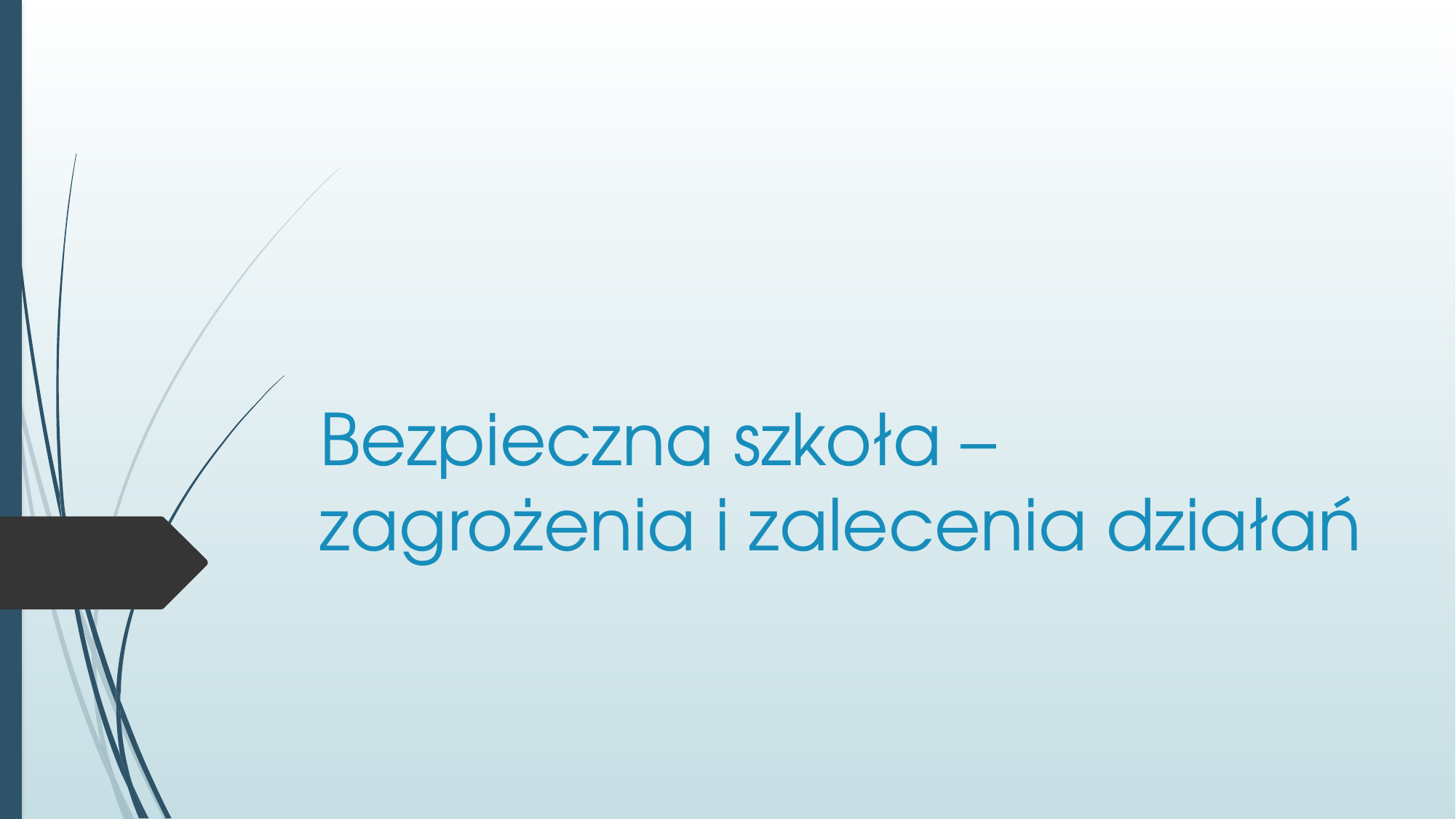

# Bezpieczna szkoła – zagrożenia i zalecenia działań